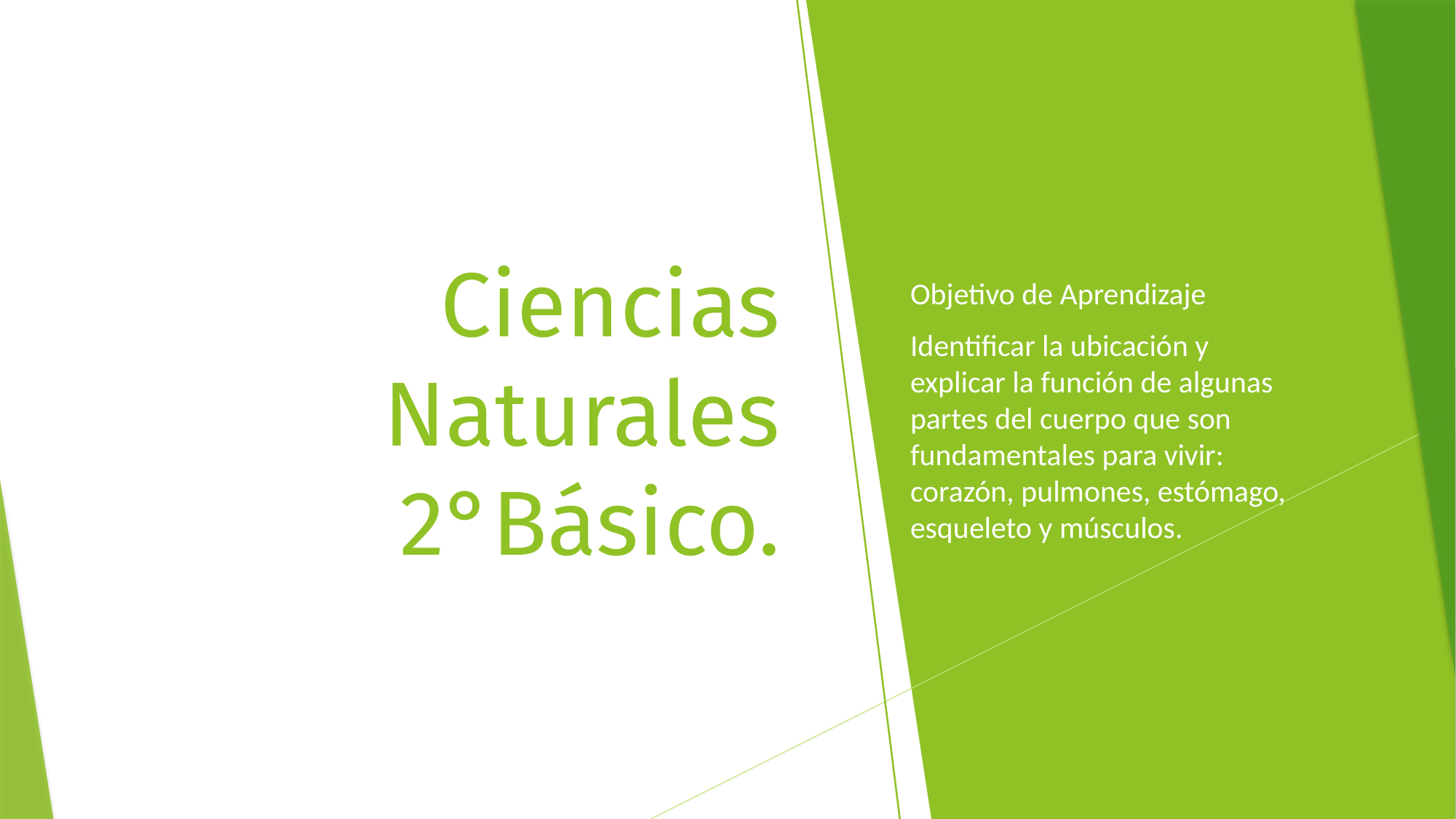

# Ciencias Naturales 2°Básico.
Objetivo de Aprendizaje
Identificar la ubicación y explicar la función de algunas partes del cuerpo que son fundamentales para vivir: corazón, pulmones, estómago, esqueleto y músculos.